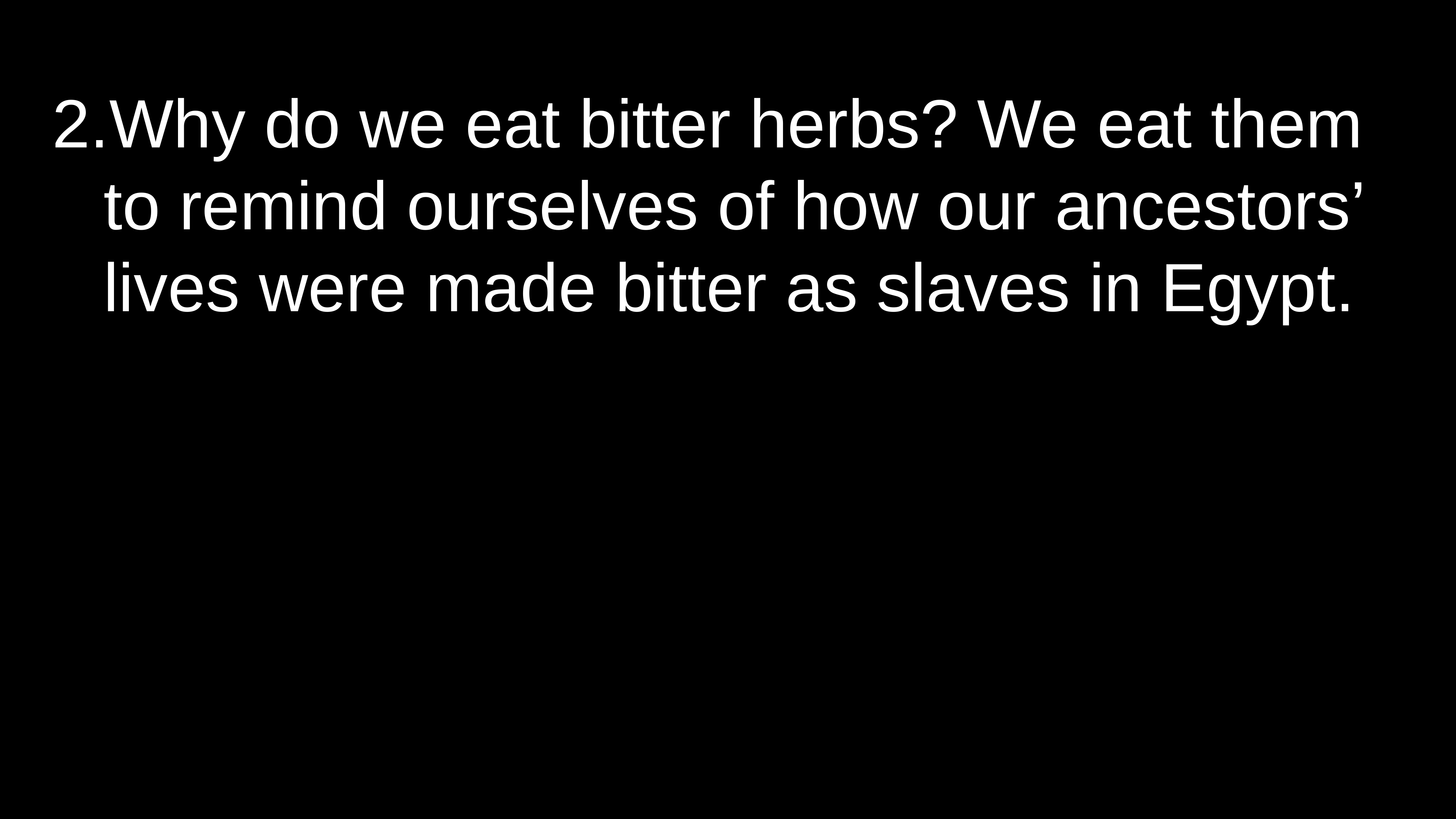

Why do we eat bitter herbs? We eat them to remind ourselves of how our ancestors’ lives were made bitter as slaves in Egypt.